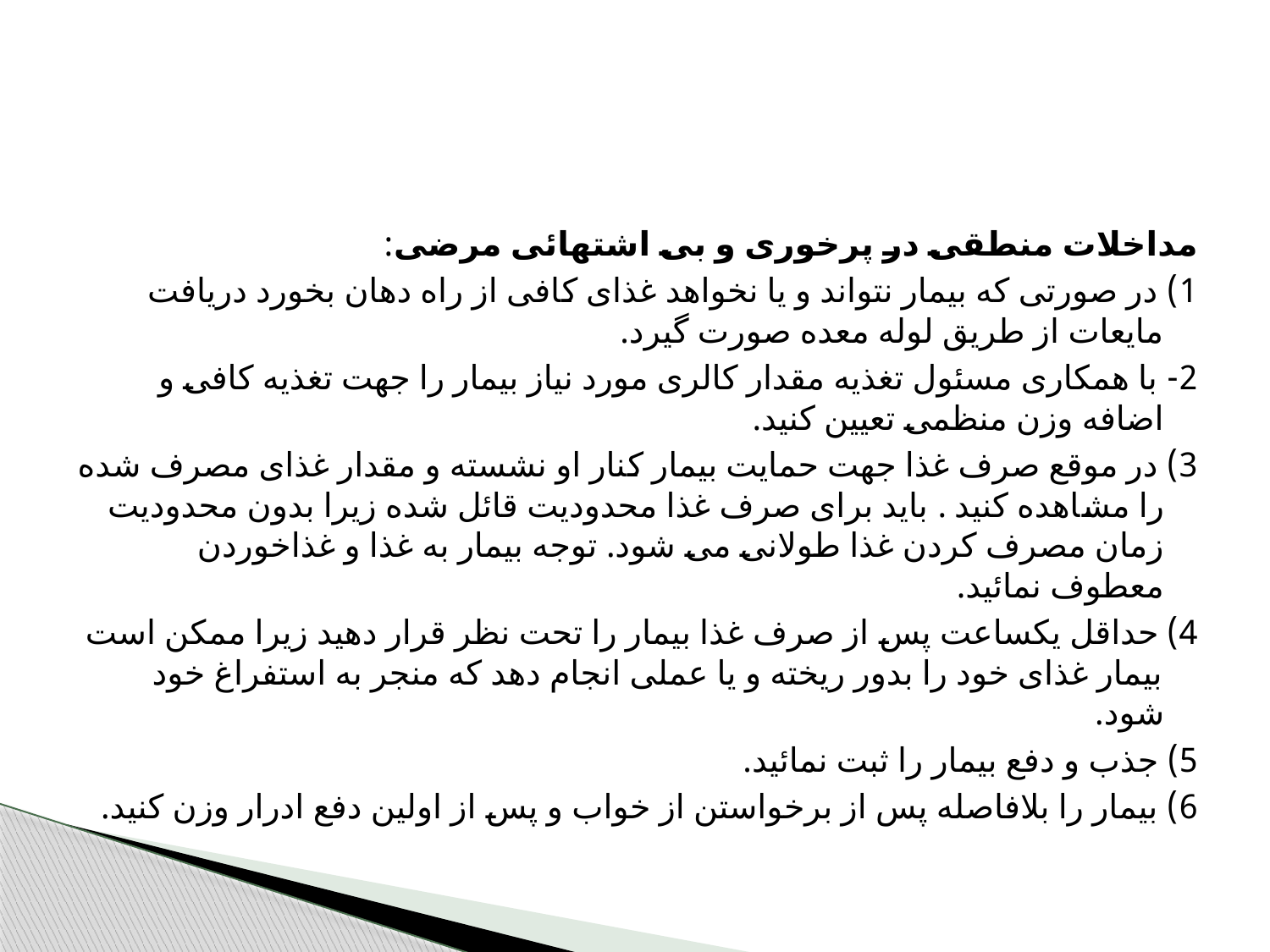

مداخلات منطقی در پرخوری و بی اشتهائی مرضی:
1) در صورتی که بیمار نتواند و یا نخواهد غذای کافی از راه دهان بخورد دریافت مایعات از طریق لوله معده صورت گیرد.
2- با همکاری مسئول تغذیه مقدار کالری مورد نیاز بیمار را جهت تغذیه کافی و اضافه وزن منظمی تعیین کنید.
3) در موقع صرف غذا جهت حمایت بیمار کنار او نشسته و مقدار غذای مصرف شده را مشاهده کنید . باید برای صرف غذا محدودیت قائل شده زیرا بدون محدودیت زمان مصرف کردن غذا طولانی می شود. توجه بیمار به غذا و غذاخوردن معطوف نمائید.
4) حداقل یکساعت پس از صرف غذا بیمار را تحت نظر قرار دهید زیرا ممکن است بیمار غذای خود را بدور ریخته و یا عملی انجام دهد که منجر به استفراغ خود شود.
5) جذب و دفع بیمار را ثبت نمائید.
6) بیمار را بلافاصله پس از برخواستن از خواب و پس از اولین دفع ادرار وزن کنید.